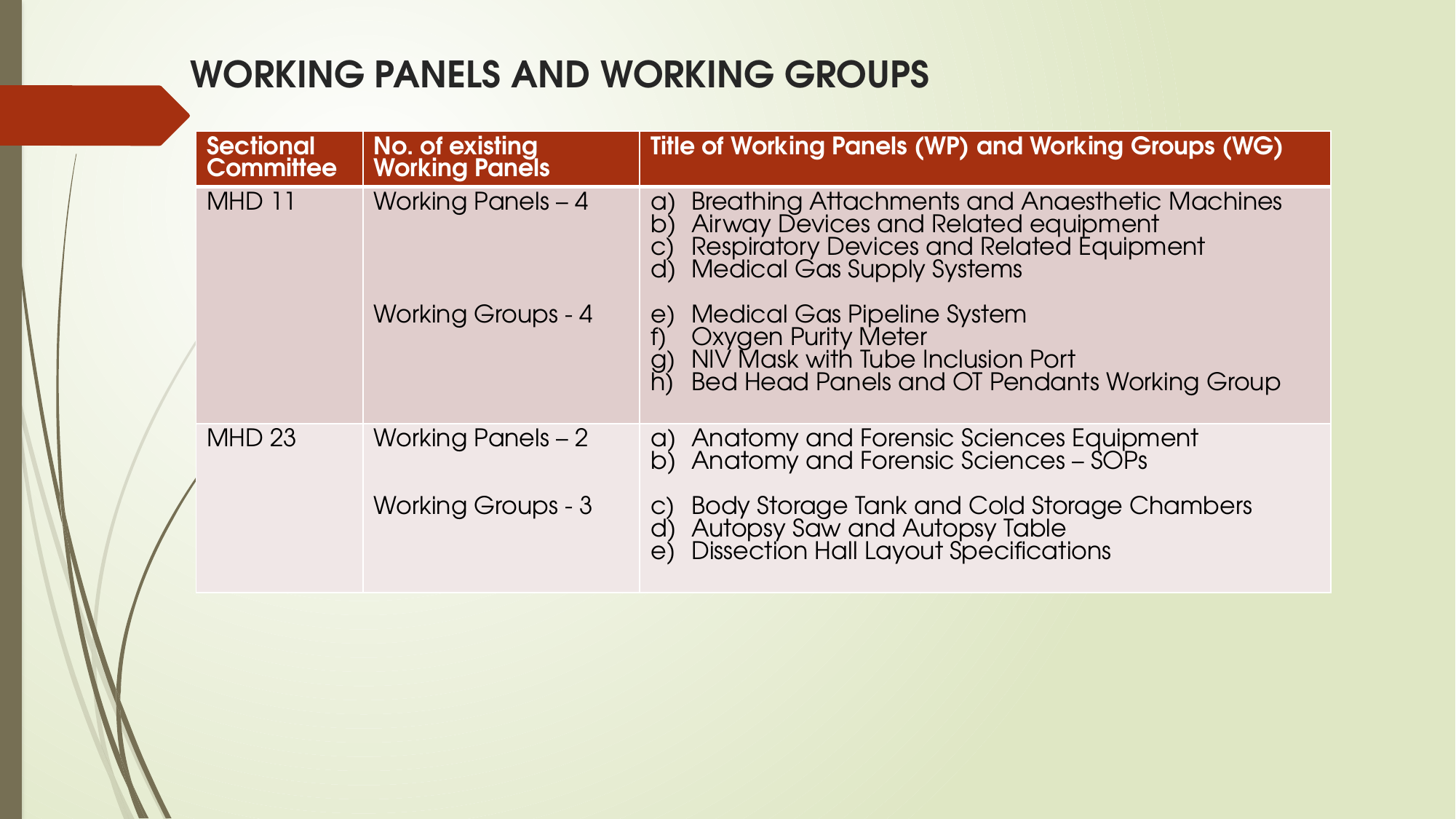

# WORKING PANELS AND WORKING GROUPS
| Sectional Committee | No. of existing Working Panels | Title of Working Panels (WP) and Working Groups (WG) |
| --- | --- | --- |
| MHD 11 | Working Panels – 4 Working Groups - 4 | Breathing Attachments and Anaesthetic Machines Airway Devices and Related equipment Respiratory Devices and Related Equipment Medical Gas Supply Systems Medical Gas Pipeline System Oxygen Purity Meter NIV Mask with Tube Inclusion Port Bed Head Panels and OT Pendants Working Group |
| MHD 23 | Working Panels – 2 Working Groups - 3 | Anatomy and Forensic Sciences Equipment Anatomy and Forensic Sciences – SOPs Body Storage Tank and Cold Storage Chambers Autopsy Saw and Autopsy Table Dissection Hall Layout Specifications |